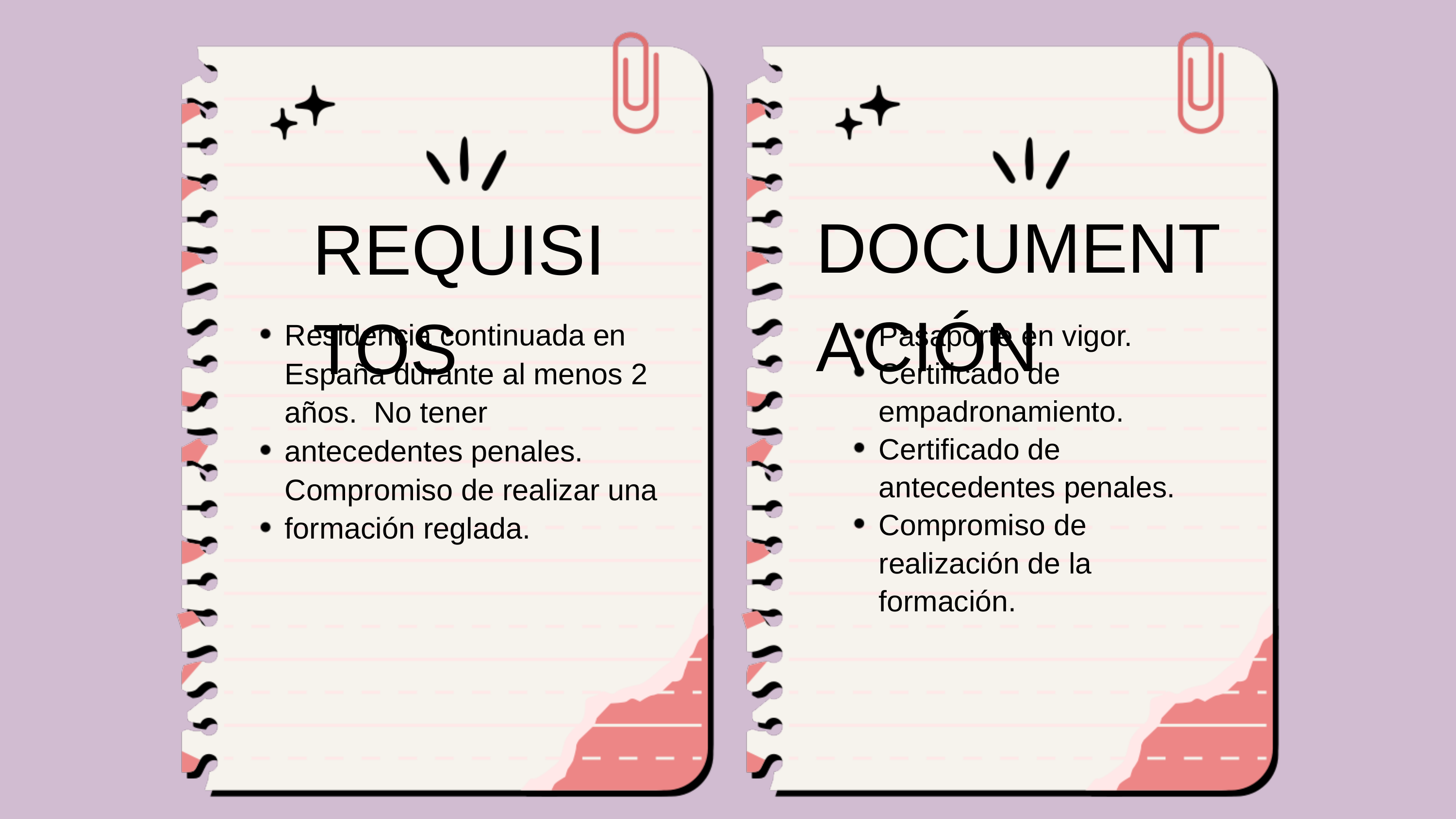

DOCUMENTACIÓN
REQUISITOS
Residencia continuada en España durante al menos 2 años.  No tener antecedentes penales. Compromiso de realizar una formación reglada.
Pasaporte en vigor. Certificado de empadronamiento. Certificado de antecedentes penales. Compromiso de realización de la formación.